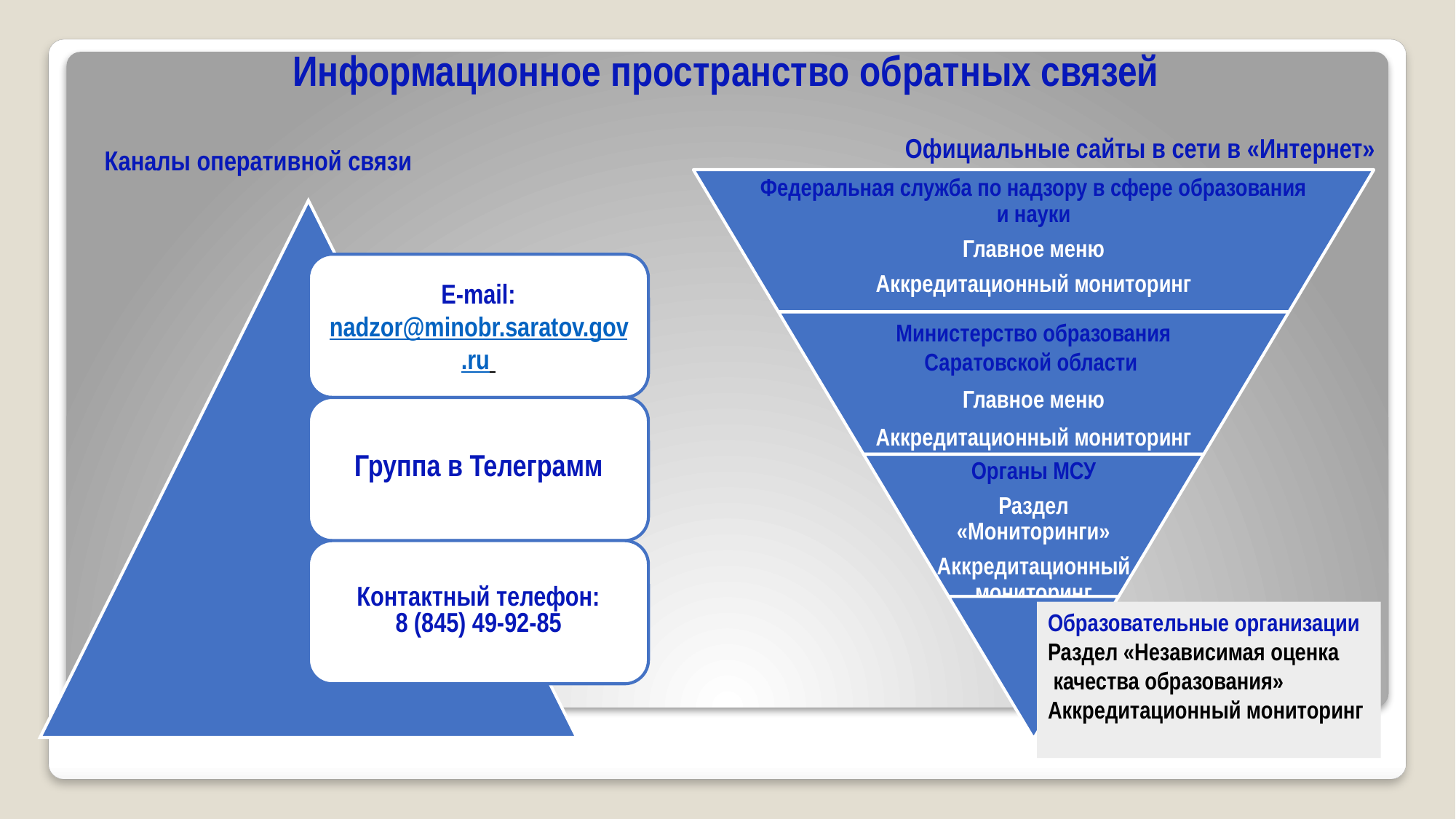

# Информационное пространство обратных связей
Официальные сайты в сети в «Интернет»
Каналы оперативной связи

Федеральная служба по надзору в сфере образования и науки
Главное меню
Аккредитационный мониторинг

Аккредитационный мониторинг

Министерство образования Саратовской области
Главное меню
Аккредитационный мониторинг

Органы МСУ
Раздел «Мониторинги»
Аккредитационный мониторинг

E-mail:
nadzor@minobr.saratov.gov.ru
Группа в Телеграмм
Контактный телефон:
8 (845) 49-92-85

Образовательные организации
Раздел «Независимая оценка
 качества образования»
Аккредитационный мониторинг